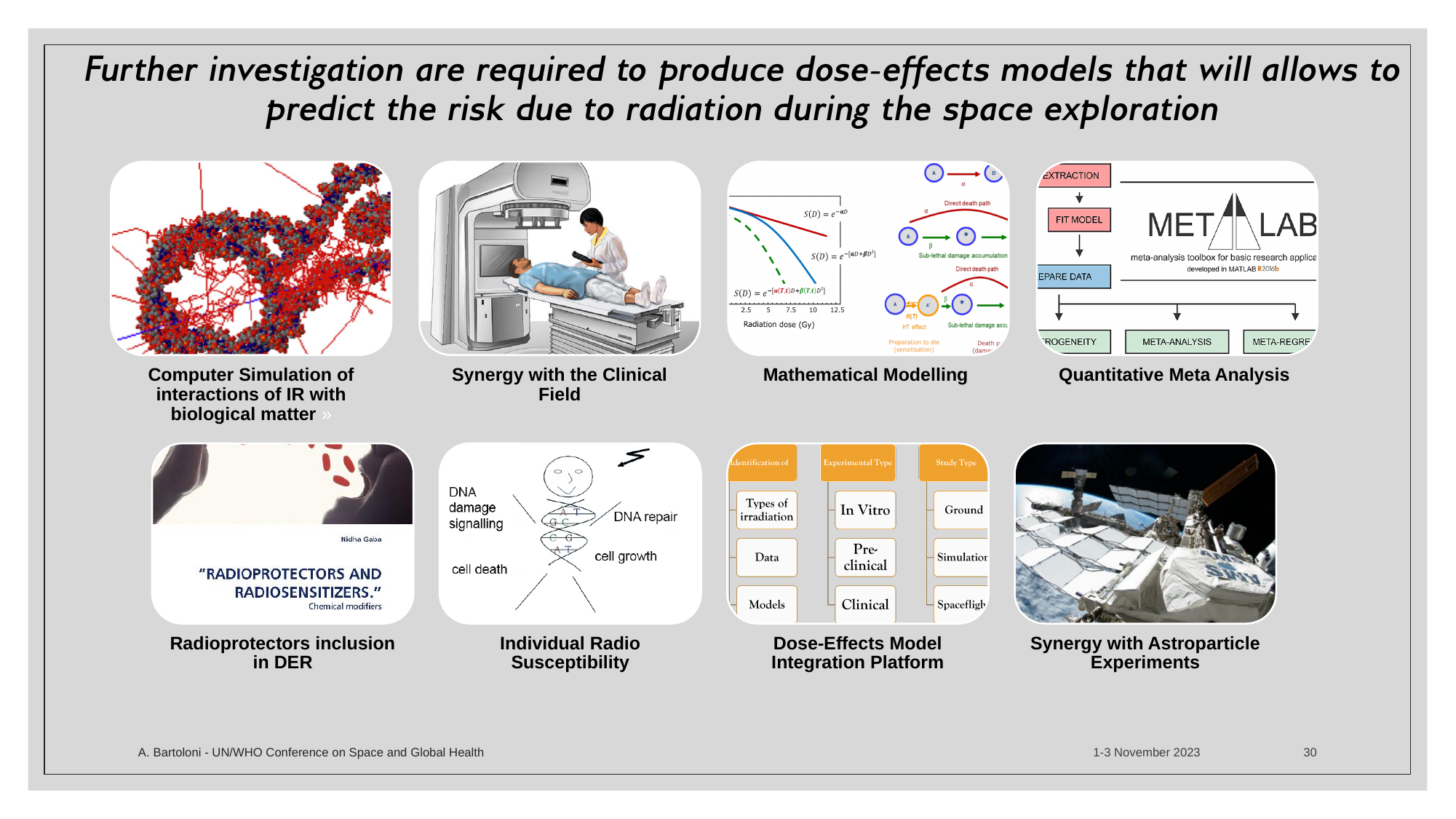

# Further investigation are required to produce dose-effects models that will allows to predict the risk due to radiation during the space exploration
Computer Simulation of interactions of IR with biological matter »
Synergy with the Clinical Field
Mathematical Modelling
Quantitative Meta Analysis
Radioprotectors inclusion in DER
Individual Radio Susceptibility
Dose-Effects Model Integration Platform
Synergy with Astroparticle Experiments
A. Bartoloni - UN/WHO Conference on Space and Global Health
1-3 November 2023
30